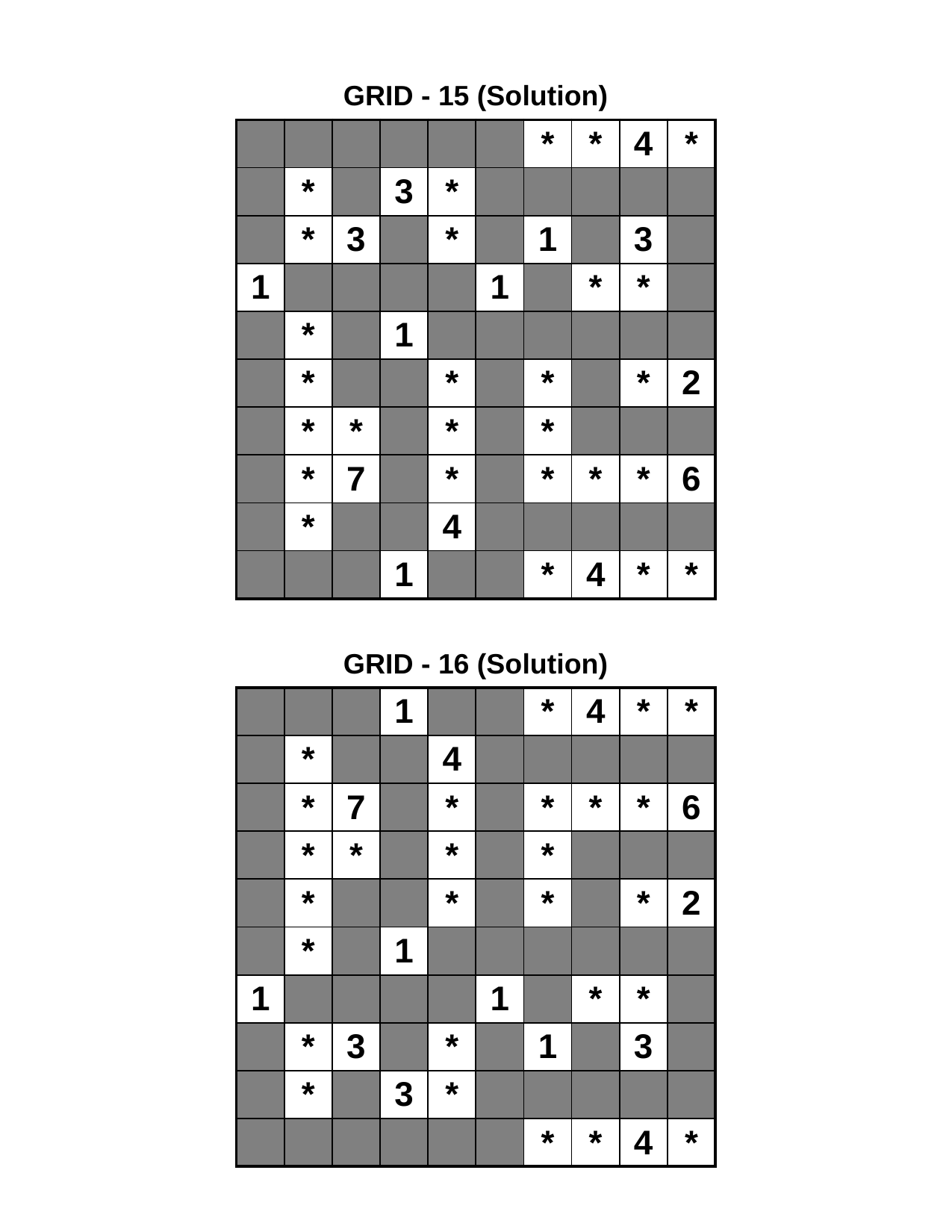

GRID - 15 (Solution)
|  |  |  |  |  |  | \* | \* | 4 | \* |
| --- | --- | --- | --- | --- | --- | --- | --- | --- | --- |
|  | \* |  | 3 | \* |  |  |  |  |  |
|  | \* | 3 |  | \* |  | 1 |  | 3 |  |
| 1 |  |  |  |  | 1 |  | \* | \* |  |
|  | \* |  | 1 |  |  |  |  |  |  |
|  | \* |  |  | \* |  | \* |  | \* | 2 |
|  | \* | \* |  | \* |  | \* |  |  |  |
|  | \* | 7 |  | \* |  | \* | \* | \* | 6 |
|  | \* |  |  | 4 |  |  |  |  |  |
|  |  |  | 1 |  |  | \* | 4 | \* | \* |
GRID - 16 (Solution)
|  |  |  | 1 |  |  | \* | 4 | \* | \* |
| --- | --- | --- | --- | --- | --- | --- | --- | --- | --- |
|  | \* |  |  | 4 |  |  |  |  |  |
|  | \* | 7 |  | \* |  | \* | \* | \* | 6 |
|  | \* | \* |  | \* |  | \* |  |  |  |
|  | \* |  |  | \* |  | \* |  | \* | 2 |
|  | \* |  | 1 |  |  |  |  |  |  |
| 1 |  |  |  |  | 1 |  | \* | \* |  |
|  | \* | 3 |  | \* |  | 1 |  | 3 |  |
|  | \* |  | 3 | \* |  |  |  |  |  |
|  |  |  |  |  |  | \* | \* | 4 | \* |